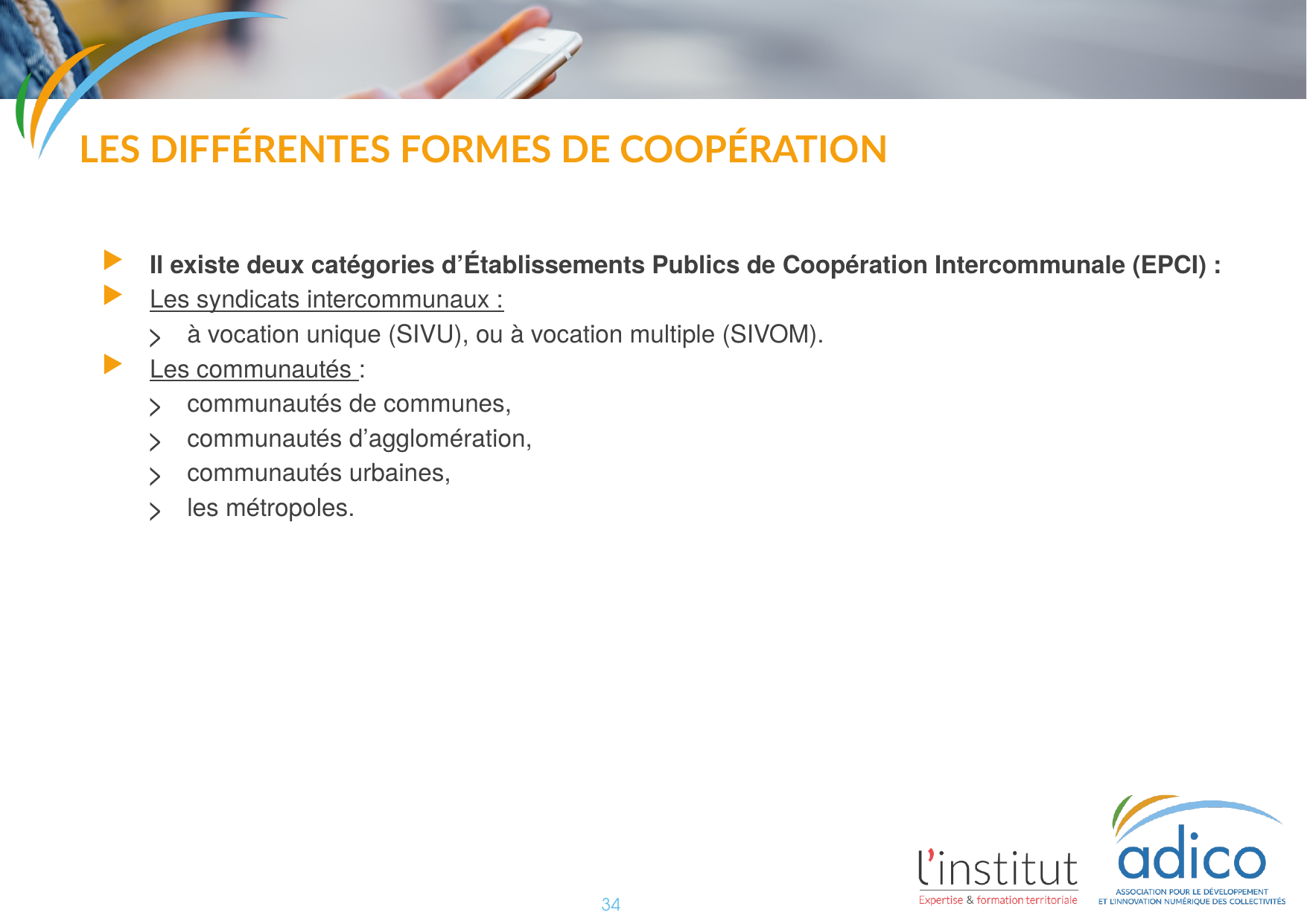

# Les différentes formes de coopération
Il existe deux catégories d’Établissements Publics de Coopération Intercommunale (EPCI) :
Les syndicats intercommunaux :
à vocation unique (SIVU), ou à vocation multiple (SIVOM).
Les communautés :
communautés de communes,
communautés d’agglomération,
communautés urbaines,
les métropoles.